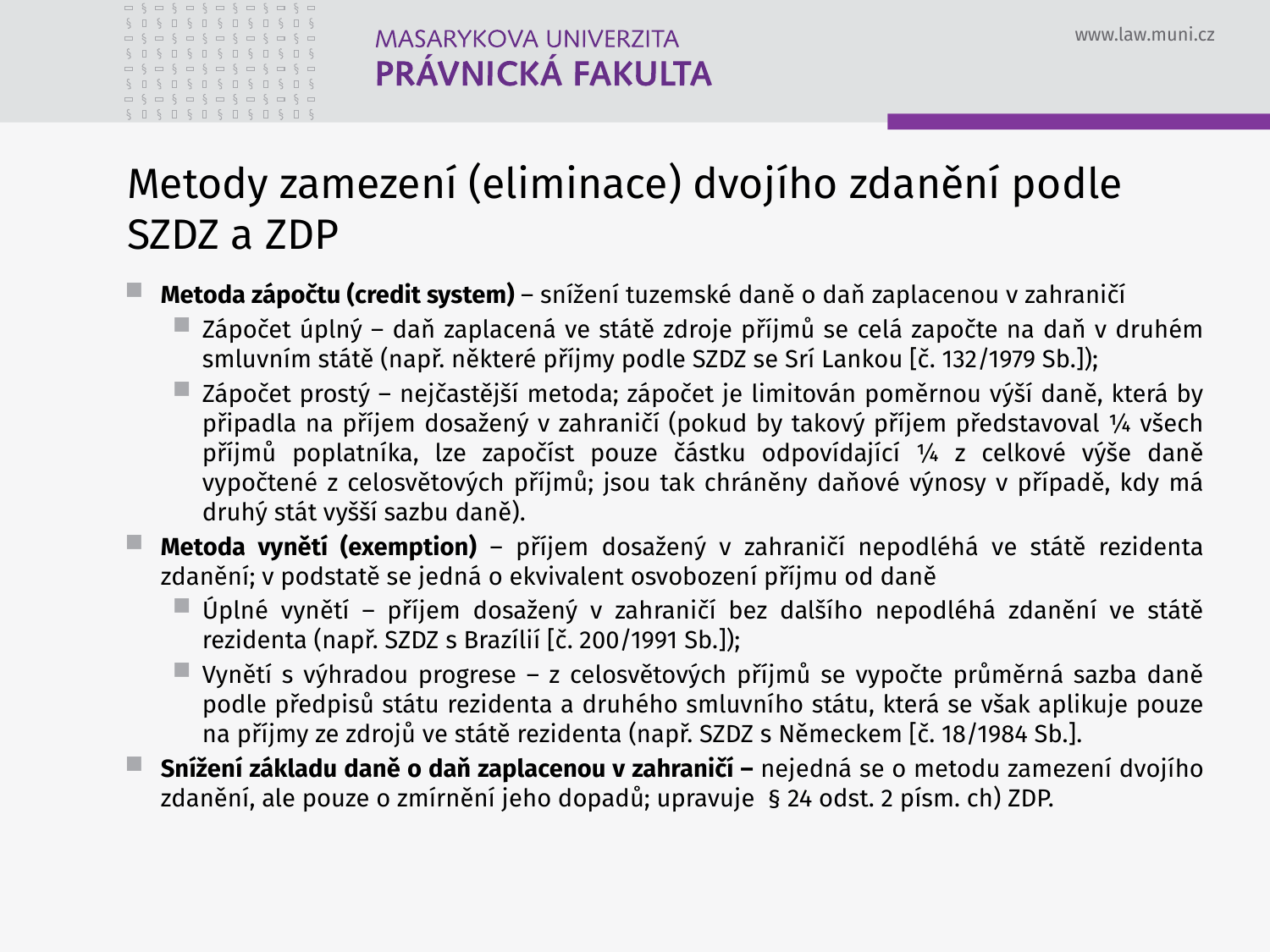

# Metody zamezení (eliminace) dvojího zdanění podle SZDZ a ZDP
Metoda zápočtu (credit system) – snížení tuzemské daně o daň zaplacenou v zahraničí
Zápočet úplný – daň zaplacená ve státě zdroje příjmů se celá započte na daň v druhém smluvním státě (např. některé příjmy podle SZDZ se Srí Lankou [č. 132/1979 Sb.]);
Zápočet prostý – nejčastější metoda; zápočet je limitován poměrnou výší daně, která by připadla na příjem dosažený v zahraničí (pokud by takový příjem představoval ¼ všech příjmů poplatníka, lze započíst pouze částku odpovídající ¼ z celkové výše daně vypočtené z celosvětových příjmů; jsou tak chráněny daňové výnosy v případě, kdy má druhý stát vyšší sazbu daně).
Metoda vynětí (exemption) – příjem dosažený v zahraničí nepodléhá ve státě rezidenta zdanění; v podstatě se jedná o ekvivalent osvobození příjmu od daně
Úplné vynětí – příjem dosažený v zahraničí bez dalšího nepodléhá zdanění ve státě rezidenta (např. SZDZ s Brazílií [č. 200/1991 Sb.]);
Vynětí s výhradou progrese – z celosvětových příjmů se vypočte průměrná sazba daně podle předpisů státu rezidenta a druhého smluvního státu, která se však aplikuje pouze na příjmy ze zdrojů ve státě rezidenta (např. SZDZ s Německem [č. 18/1984 Sb.].
Snížení základu daně o daň zaplacenou v zahraničí – nejedná se o metodu zamezení dvojího zdanění, ale pouze o zmírnění jeho dopadů; upravuje  § 24 odst. 2 písm. ch) ZDP.